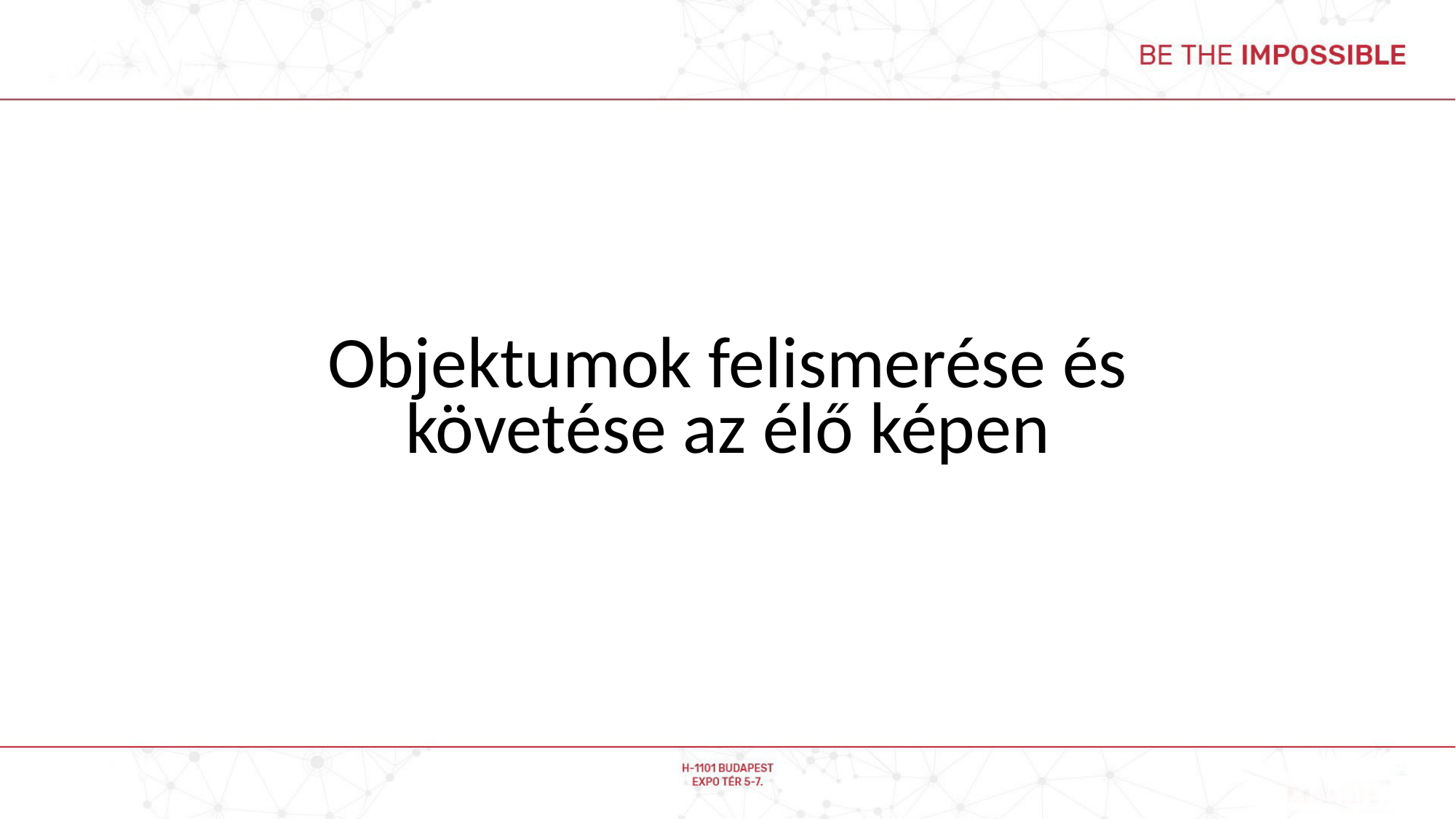

Objektumok felismerése és követése az élő képen